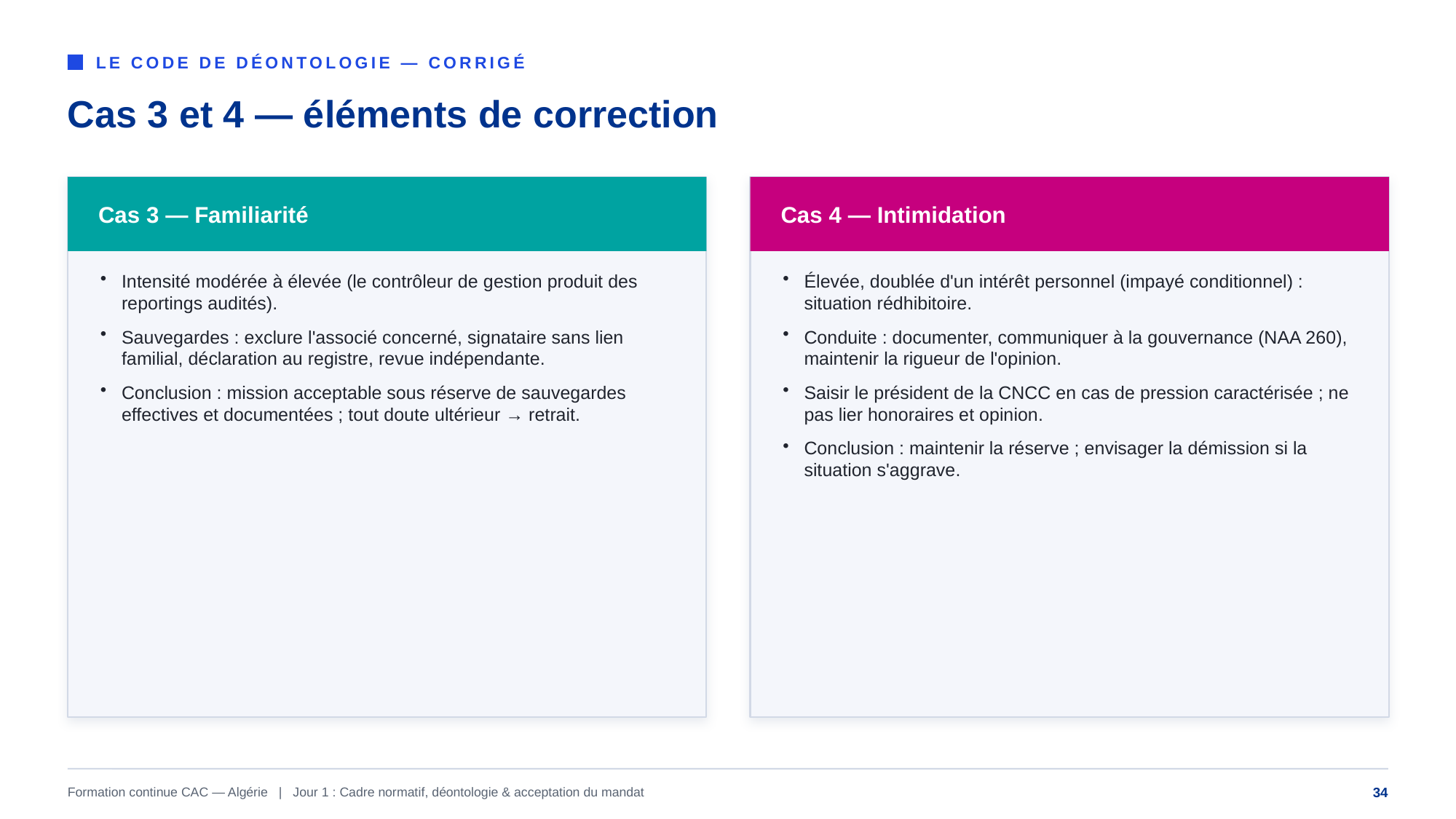

LE CODE DE DÉONTOLOGIE — CORRIGÉ

Cas 3 et 4 — éléments de correction

Cas 3 — Familiarité

Cas 4 — Intimidation
Intensité modérée à élevée (le contrôleur de gestion produit des reportings audités).
Sauvegardes : exclure l'associé concerné, signataire sans lien familial, déclaration au registre, revue indépendante.
Conclusion : mission acceptable sous réserve de sauvegardes effectives et documentées ; tout doute ultérieur → retrait.
Élevée, doublée d'un intérêt personnel (impayé conditionnel) : situation rédhibitoire.
Conduite : documenter, communiquer à la gouvernance (NAA 260), maintenir la rigueur de l'opinion.
Saisir le président de la CNCC en cas de pression caractérisée ; ne pas lier honoraires et opinion.
Conclusion : maintenir la réserve ; envisager la démission si la situation s'aggrave.

Formation continue CAC — Algérie   |   Jour 1 : Cadre normatif, déontologie & acceptation du mandat
34